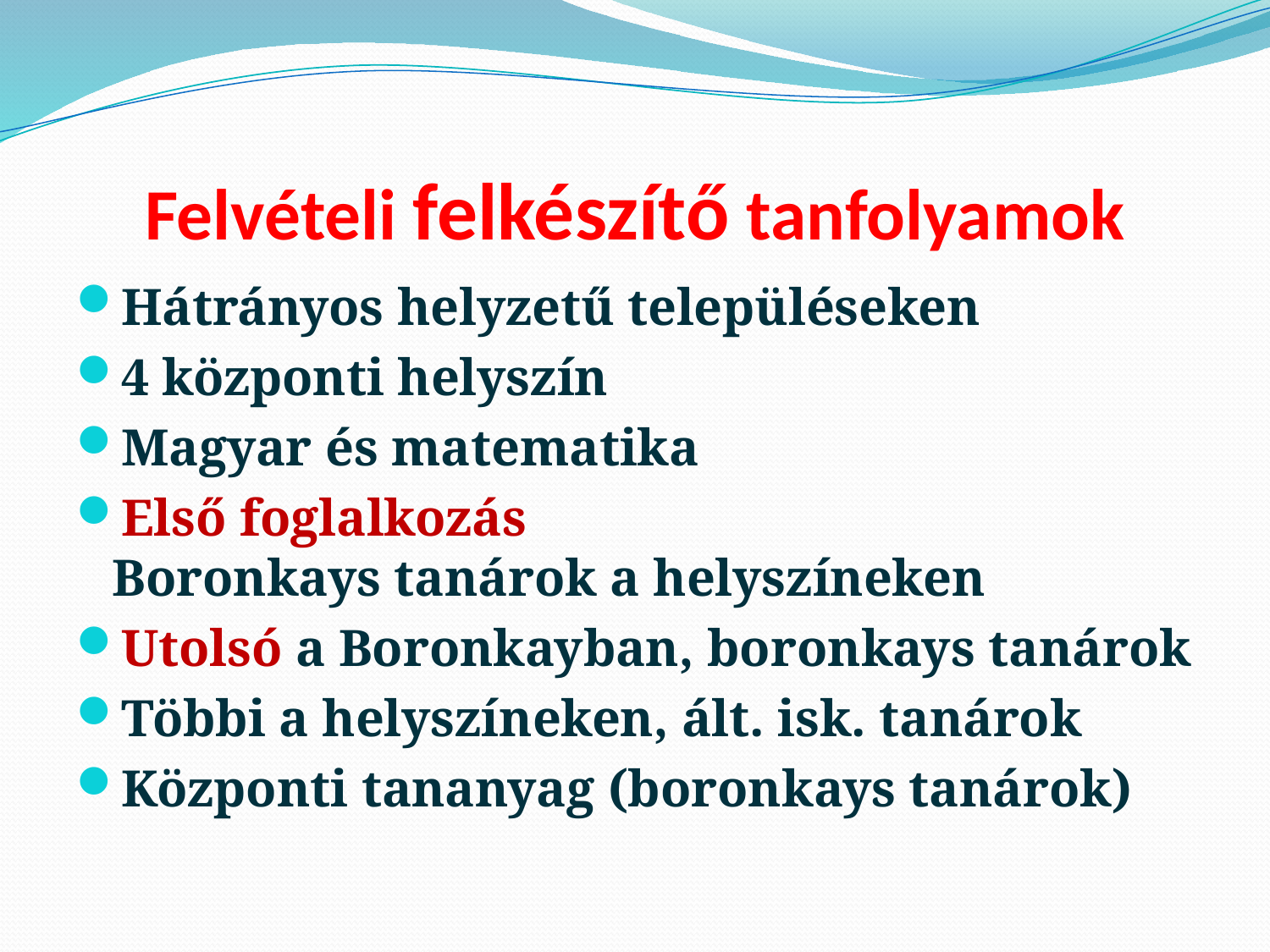

# Felvételi felkészítő tanfolyamok
Hátrányos helyzetű településeken
4 központi helyszín
Magyar és matematika
Első foglalkozás
Boronkays tanárok a helyszíneken
Utolsó a Boronkayban, boronkays tanárok
Többi a helyszíneken, ált. isk. tanárok
Központi tananyag (boronkays tanárok)